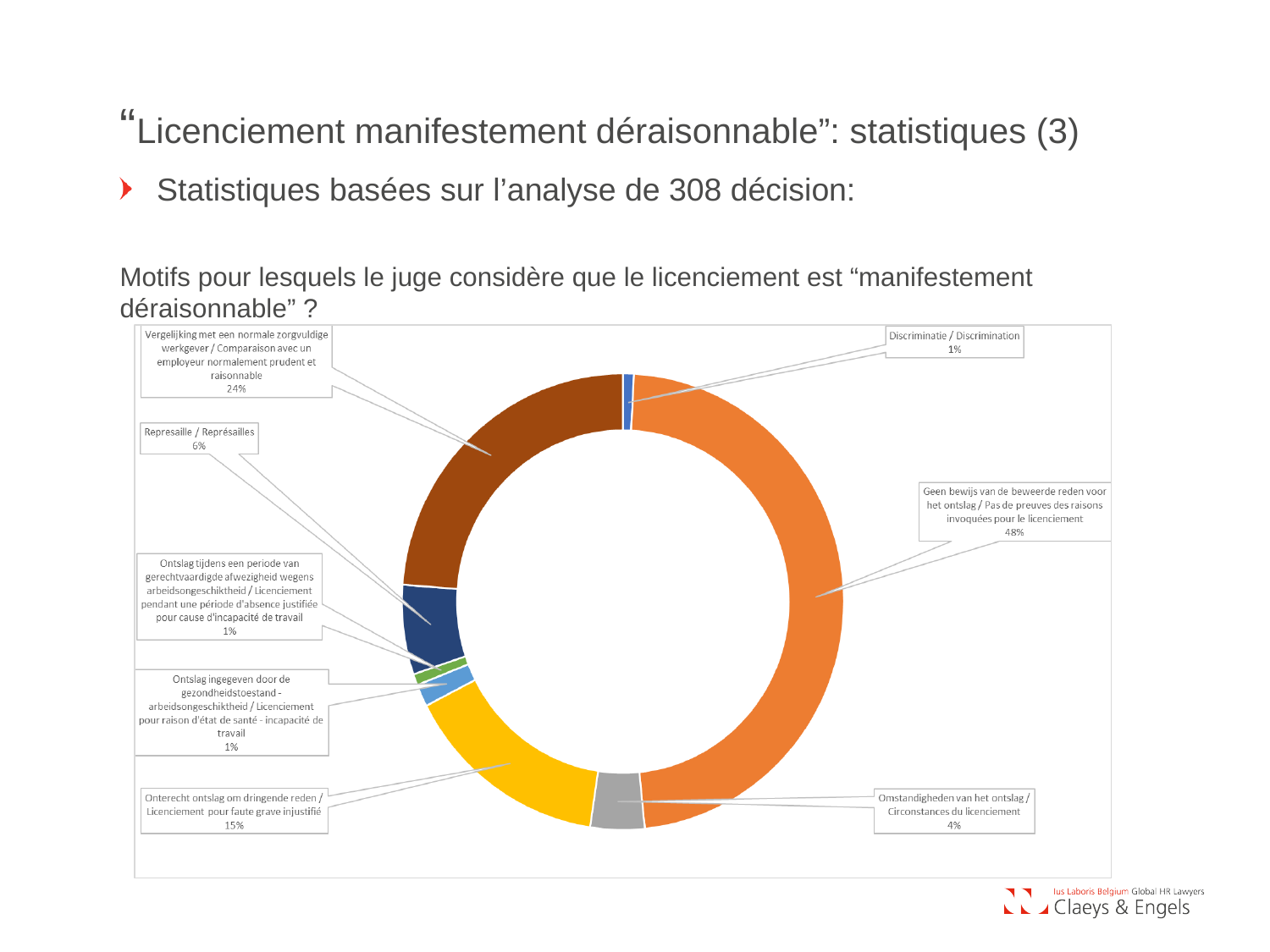

“Licenciement manifestement déraisonnable”: statistiques (3)
Statistiques basées sur l’analyse de 308 décision:

Motifs pour lesquels le juge considère que le licenciement est “manifestement déraisonnable” ?

[unsupported chart]